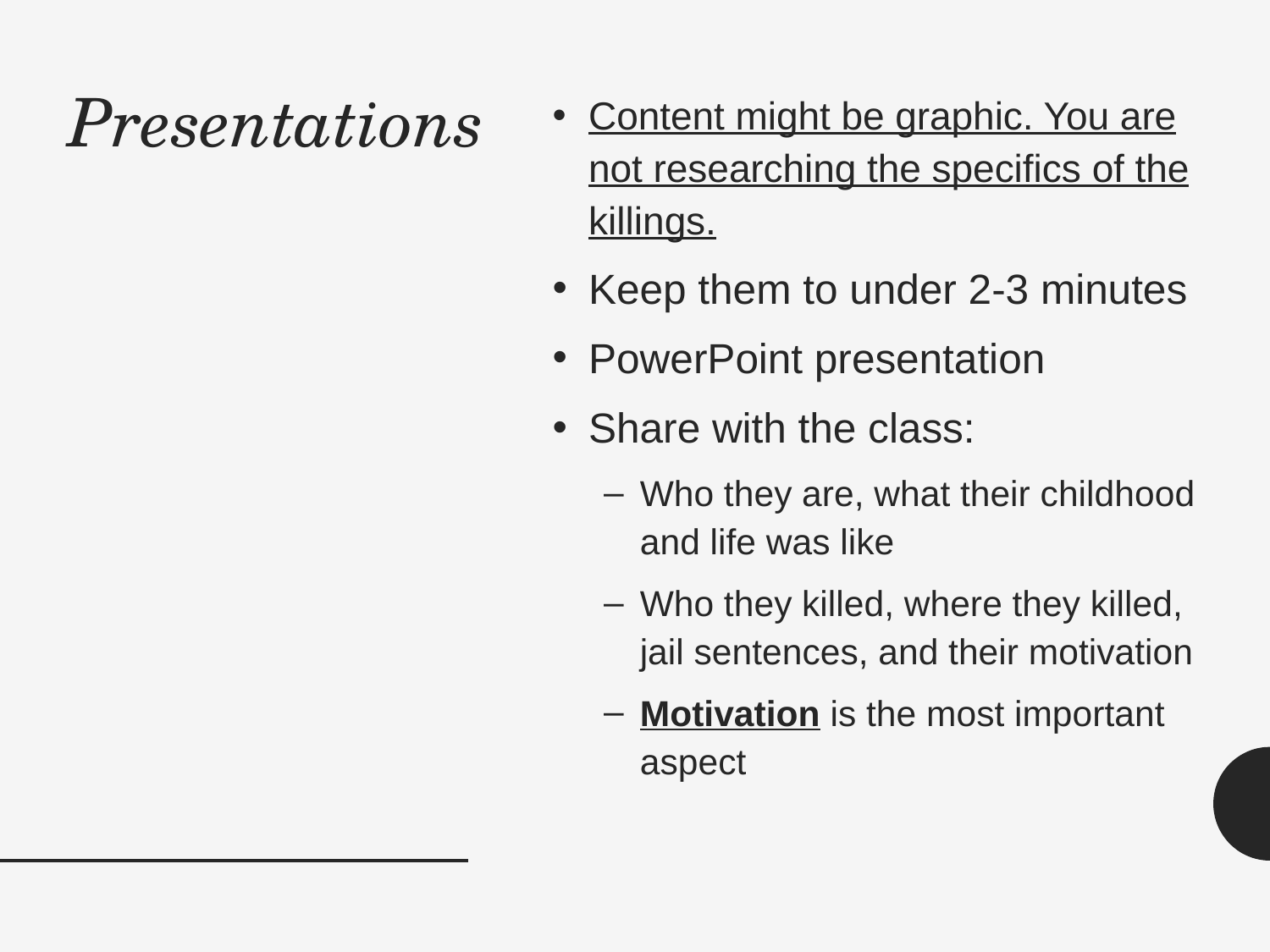

Content might be graphic. You are not researching the specifics of the killings.
Keep them to under 2-3 minutes
PowerPoint presentation
Share with the class:
Who they are, what their childhood and life was like
Who they killed, where they killed, jail sentences, and their motivation
Motivation is the most important aspect

# Presentations